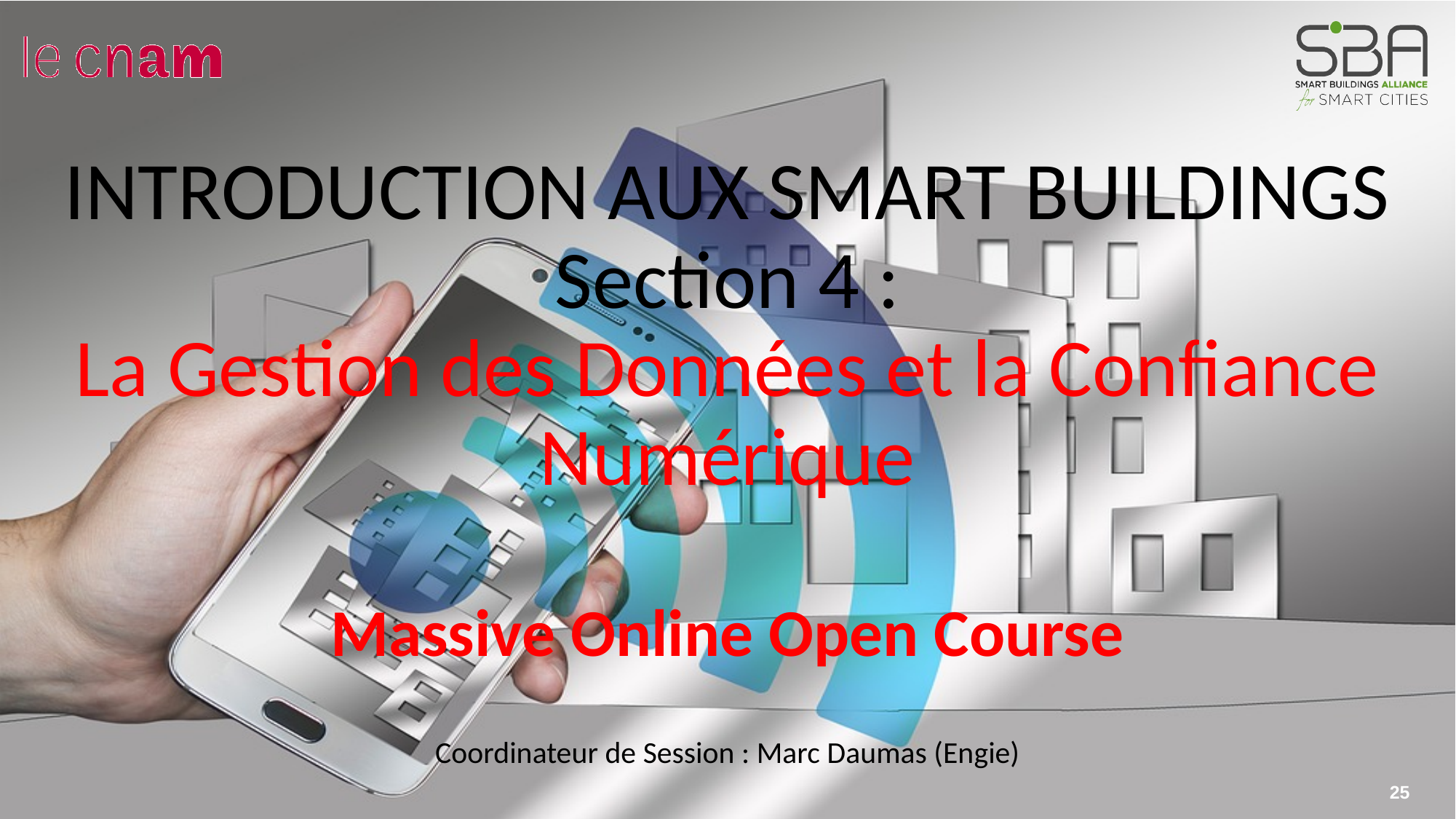

Introduction aux Smart Buildings
Section 4 :
La Gestion des Données et la Confiance Numérique
Massive Online Open Course
Coordinateur de Session : Marc Daumas (Engie)
25